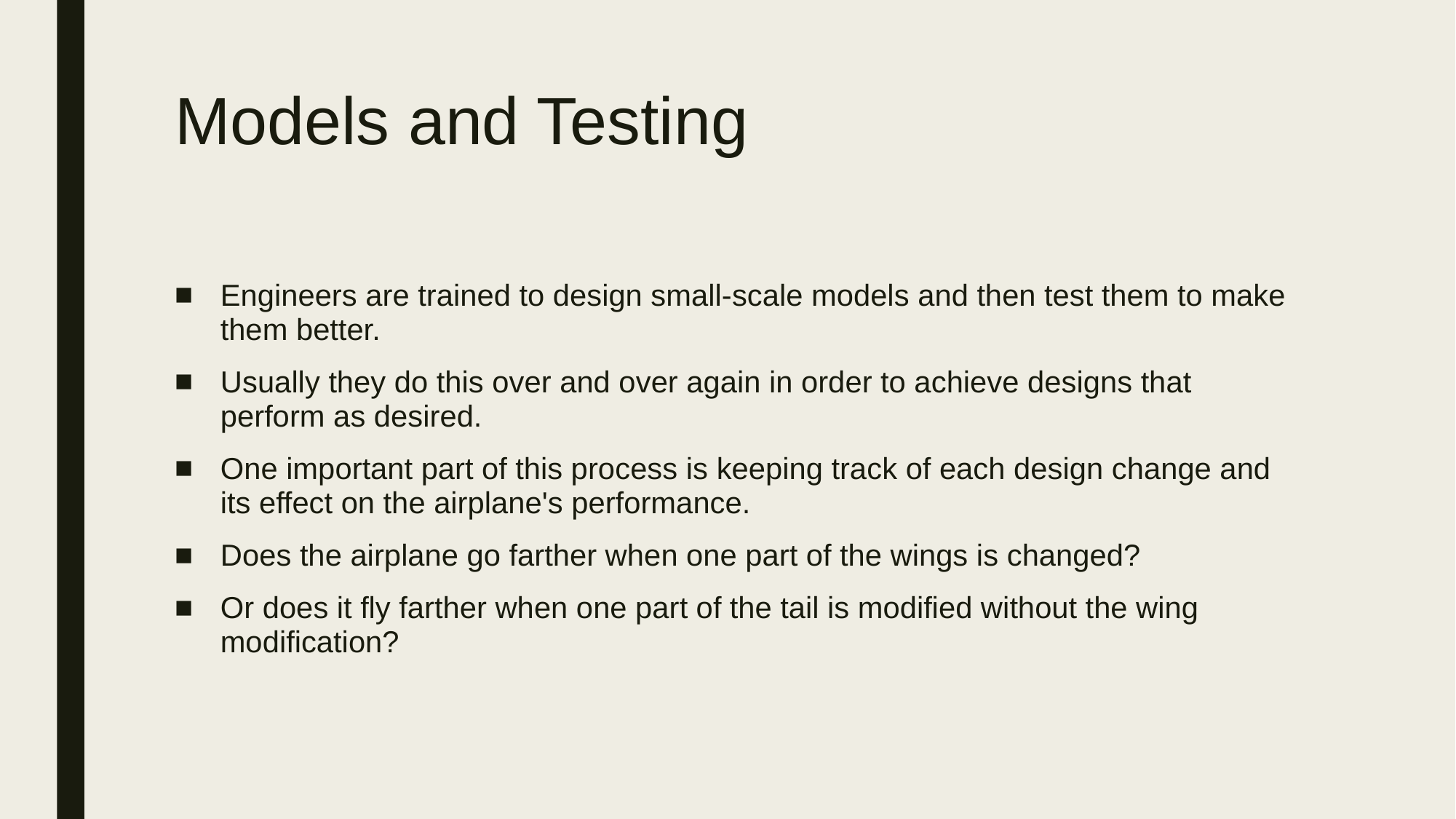

# Models and Testing
Engineers are trained to design small-scale models and then test them to make them better.
Usually they do this over and over again in order to achieve designs that perform as desired.
One important part of this process is keeping track of each design change and its effect on the airplane's performance.
Does the airplane go farther when one part of the wings is changed?
Or does it fly farther when one part of the tail is modified without the wing modification?